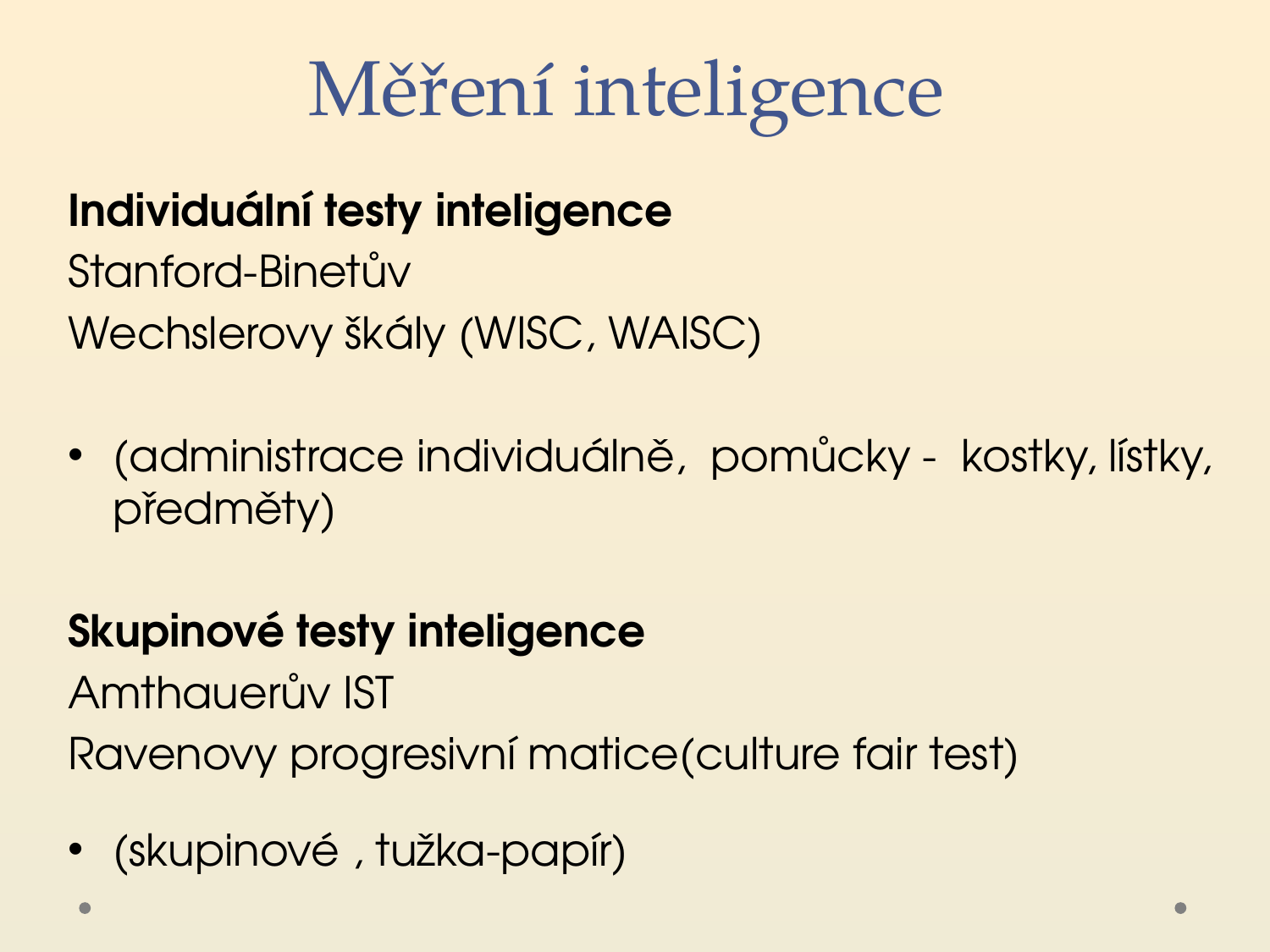

# Měření inteligence
Individuální testy inteligence
Stanford-Binetův
Wechslerovy škály (WISC, WAISC)

(administrace individuálně,  pomůcky -  kostky, lístky, předměty)

Skupinové testy inteligence
Amthauerův IST
Ravenovy progresivní matice(culture fair test)

(skupinové , tužka-papír)